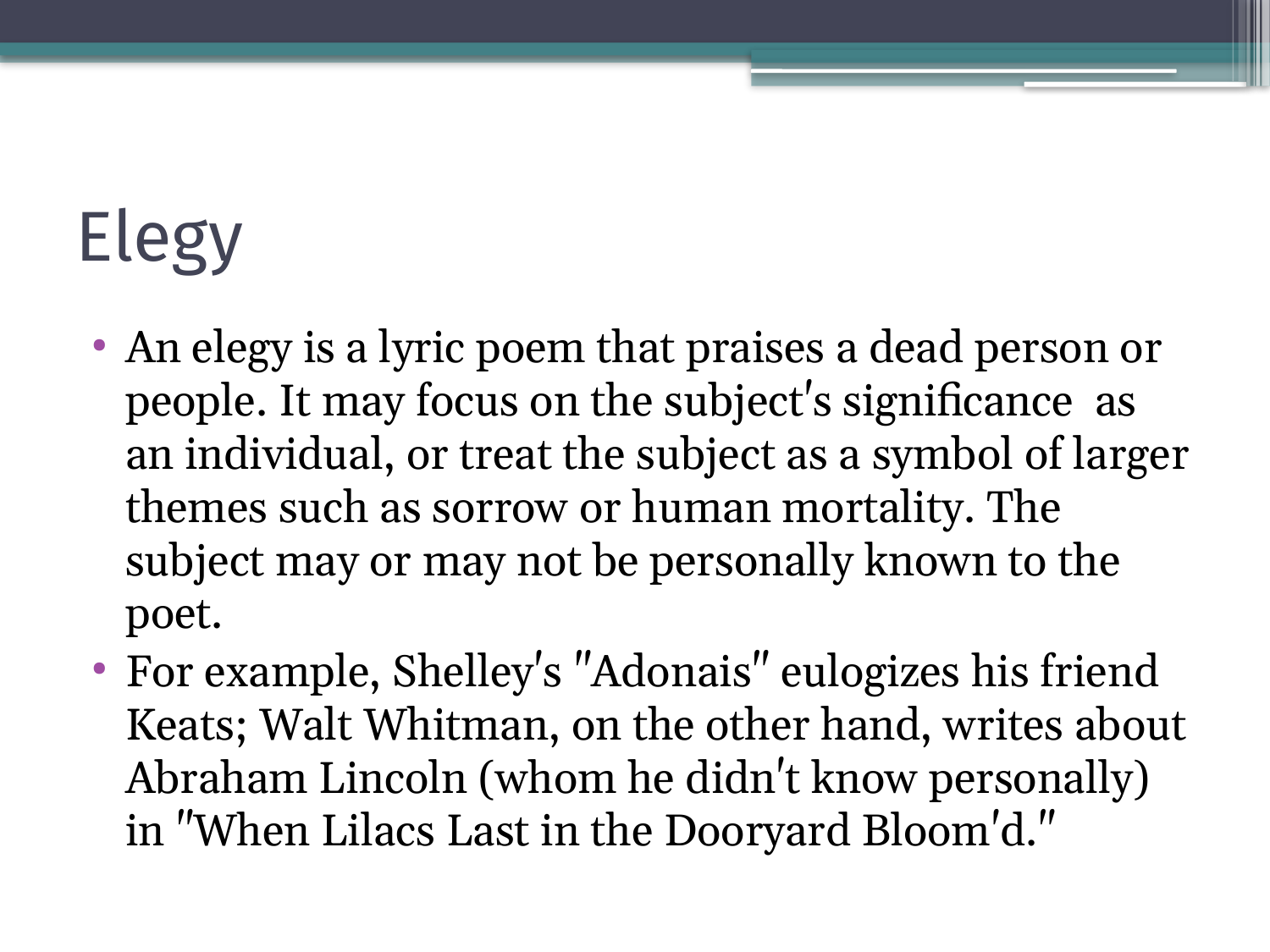

# Elegy
An elegy is a lyric poem that praises a dead person or people. It may focus on the subject's significance  as an individual, or treat the subject as a symbol of larger themes such as sorrow or human mortality. The subject may or may not be personally known to the poet.
For example, Shelley's "Adonais" eulogizes his friend Keats; Walt Whitman, on the other hand, writes about Abraham Lincoln (whom he didn't know personally) in "When Lilacs Last in the Dooryard Bloom'd."